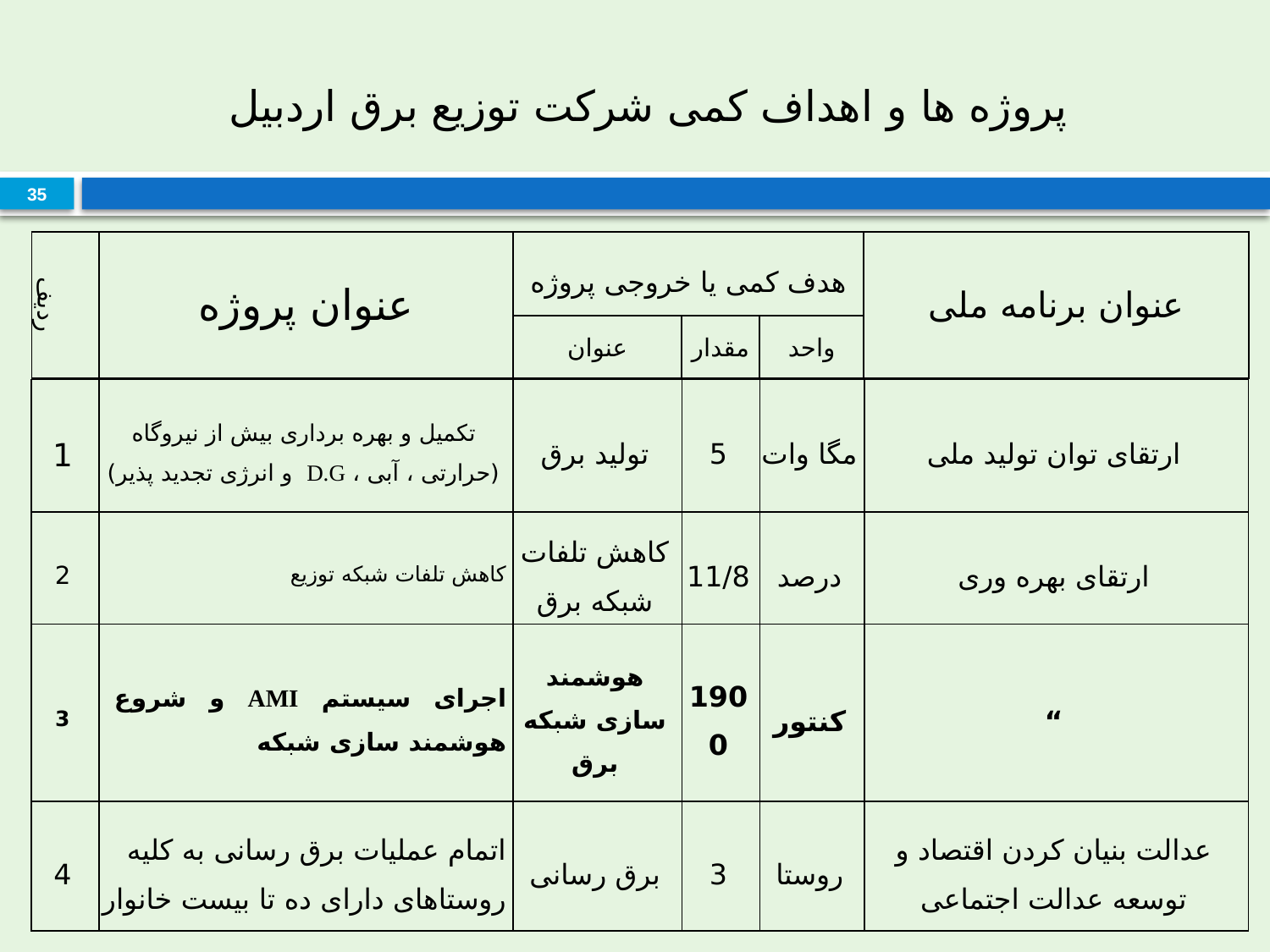

# پروژه ها و اهداف کمی شرکت توزیع برق اردبیل
35
| ردیف | عنوان پروژه | هدف کمی یا خروجی پروژه |  |  | عنوان برنامه ملی |
| --- | --- | --- | --- | --- | --- |
|  |  | عنوان | مقدار | واحد |  |
| 1 | تکمیل و بهره برداری بیش از نیروگاه (حرارتی ، آبی ، D.G و انرژی تجدید پذیر) | تولید برق | 5 | مگا وات | ارتقای توان تولید ملی |
| --- | --- | --- | --- | --- | --- |
| 2 | کاهش تلفات شبکه توزیع | کاهش تلفات شبکه برق | 11/8 | درصد | ارتقای بهره وری |
| --- | --- | --- | --- | --- | --- |
| 3 | اجرای سیستم AMI و شروع هوشمند سازی شبکه | هوشمند سازی شبکه برق | 1900 | کنتور | “ |
| --- | --- | --- | --- | --- | --- |
| 4 | اتمام عملیات برق رسانی به کلیه روستاهای دارای ده تا بیست خانوار | برق رسانی | 3 | روستا | عدالت بنیان کردن اقتصاد و توسعه عدالت اجتماعی |
| --- | --- | --- | --- | --- | --- |